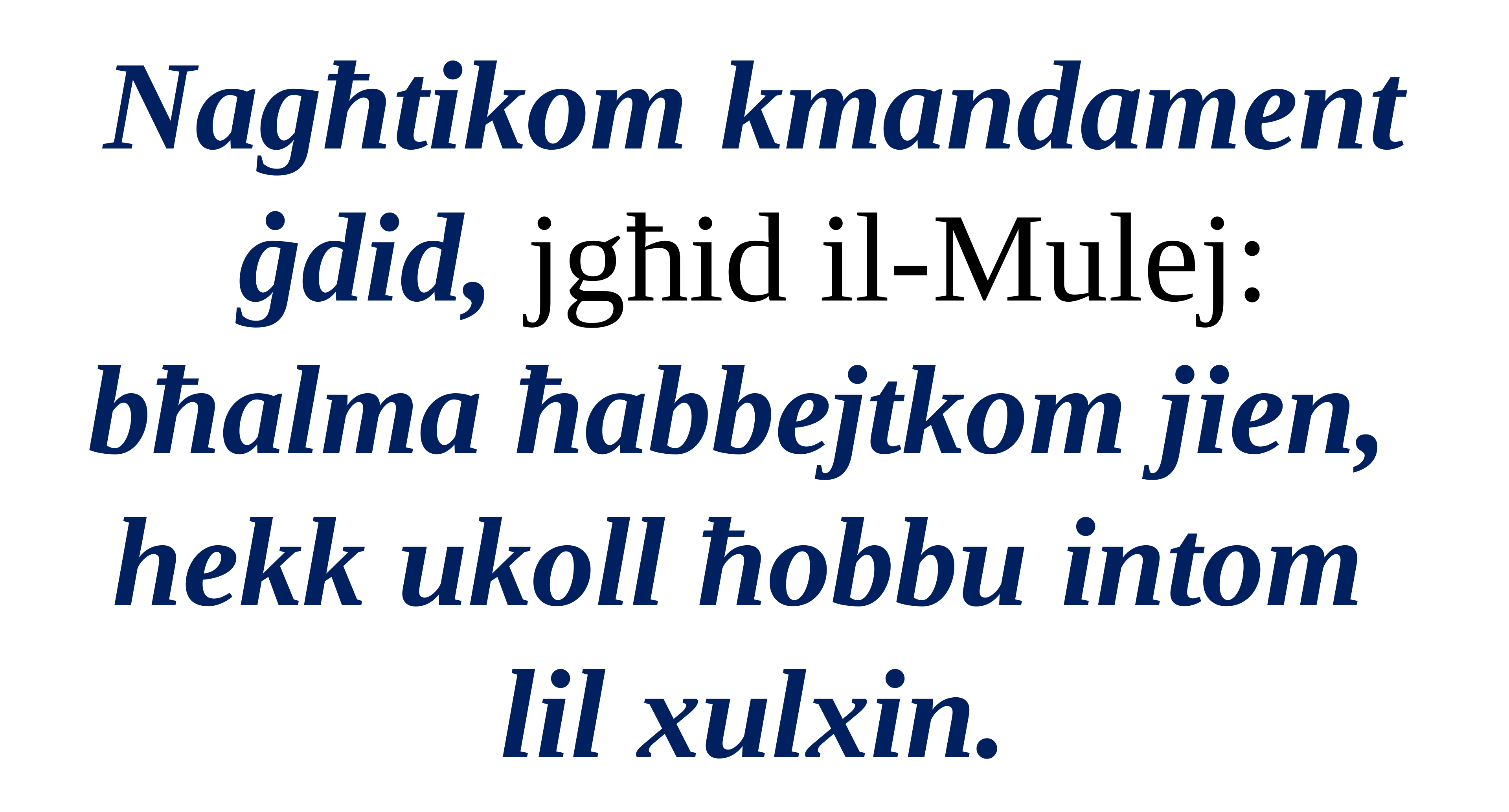

Nagħtikom kmandament ġdid, jgħid il-Mulej:
bħalma ħabbejtkom jien,
hekk ukoll ħobbu intom
lil xulxin.